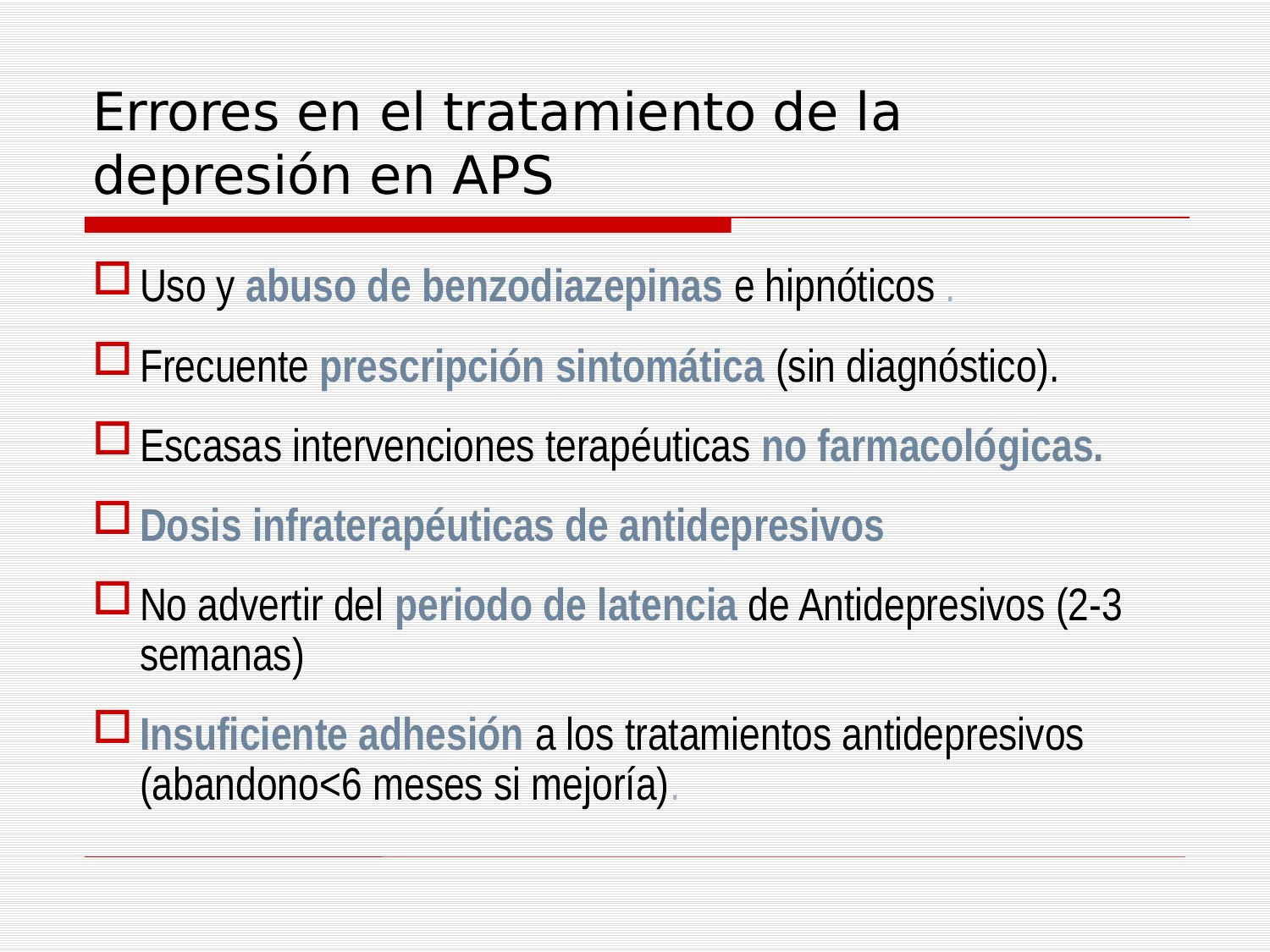

# Errores en el tratamiento de la depresión en APS
Uso y abuso de benzodiazepinas e hipnóticos .
Frecuente prescripción sintomática (sin diagnóstico).
Escasas intervenciones terapéuticas no farmacológicas.
Dosis infraterapéuticas de antidepresivos
No advertir del periodo de latencia de Antidepresivos (2-3 semanas)
Insuficiente adhesión a los tratamientos antidepresivos (abandono<6 meses si mejoría).